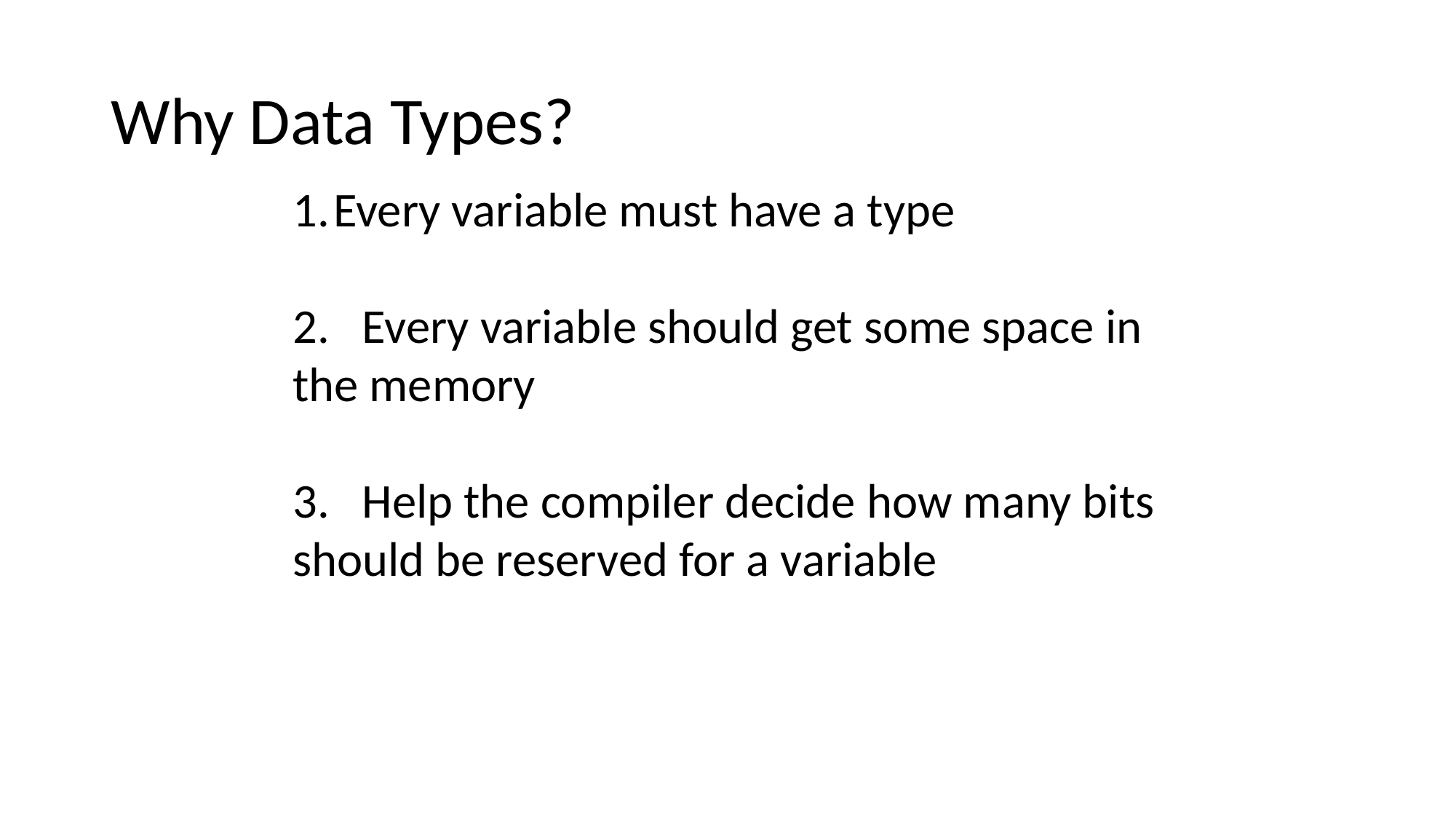

# Why Data Types?
Every variable must have a type

2.   Every variable should get some space in the memory

3.   Help the compiler decide how many bits should be reserved for a variable